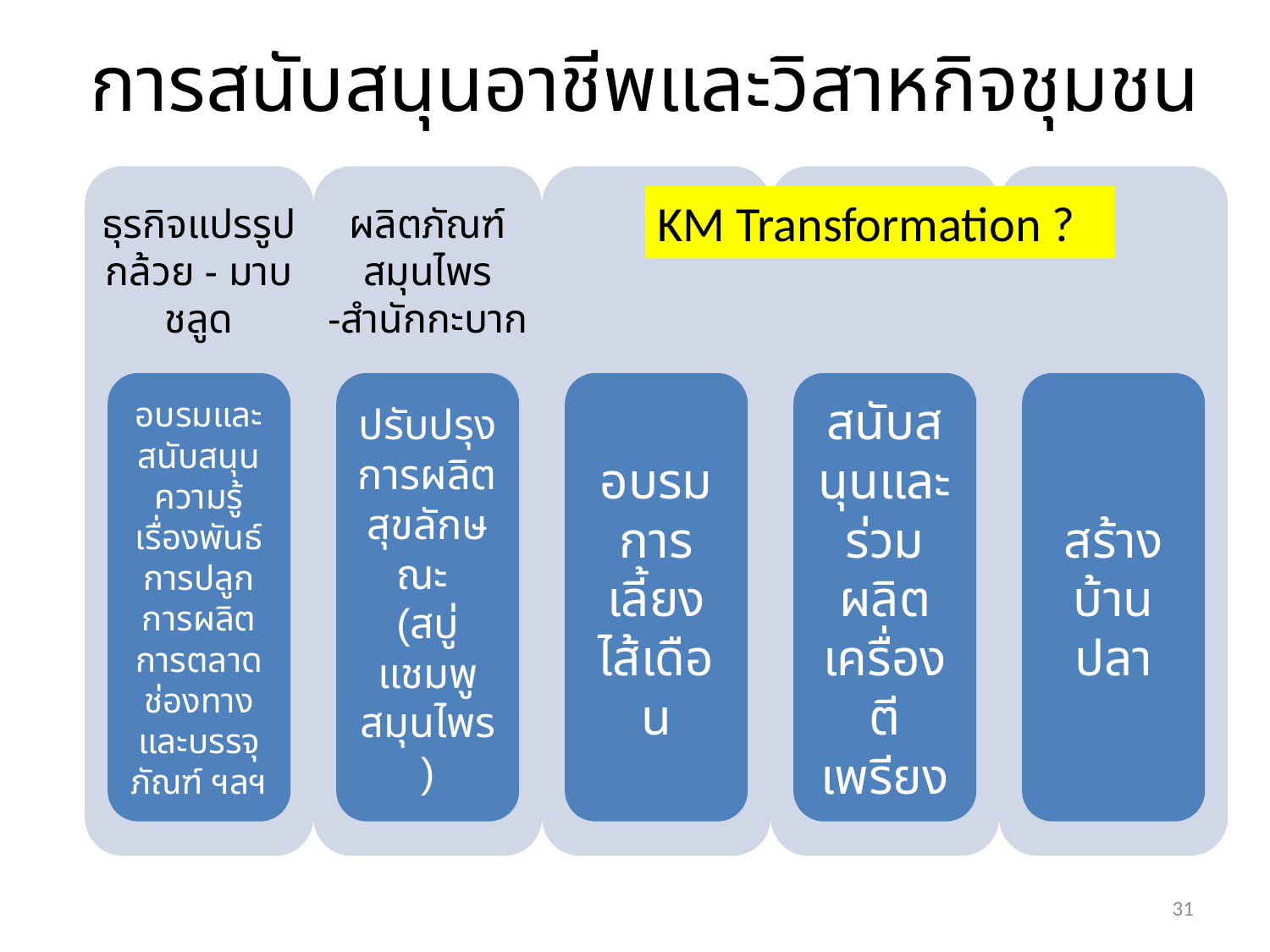

# การสนับสนุนอาชีพและวิสาหกิจชุมชน
อบรมและสนับสนุนความรู้เรื่องพันธ์ การปลูก การผลิตการตลาด ช่องทาง และบรรจุภัณฑ์ ฯลฯ
ปรับปรุงการผลิต สุขลักษณะ
(สบู่ แชมพู สมุนไพร)
?
อบรมการเลี้ยงไส้เดือน
สนับสนุนและร่วมผลิตเครื่องตีเพรียง
?
สร้างบ้านปลา
?
KM Transformation ?
31